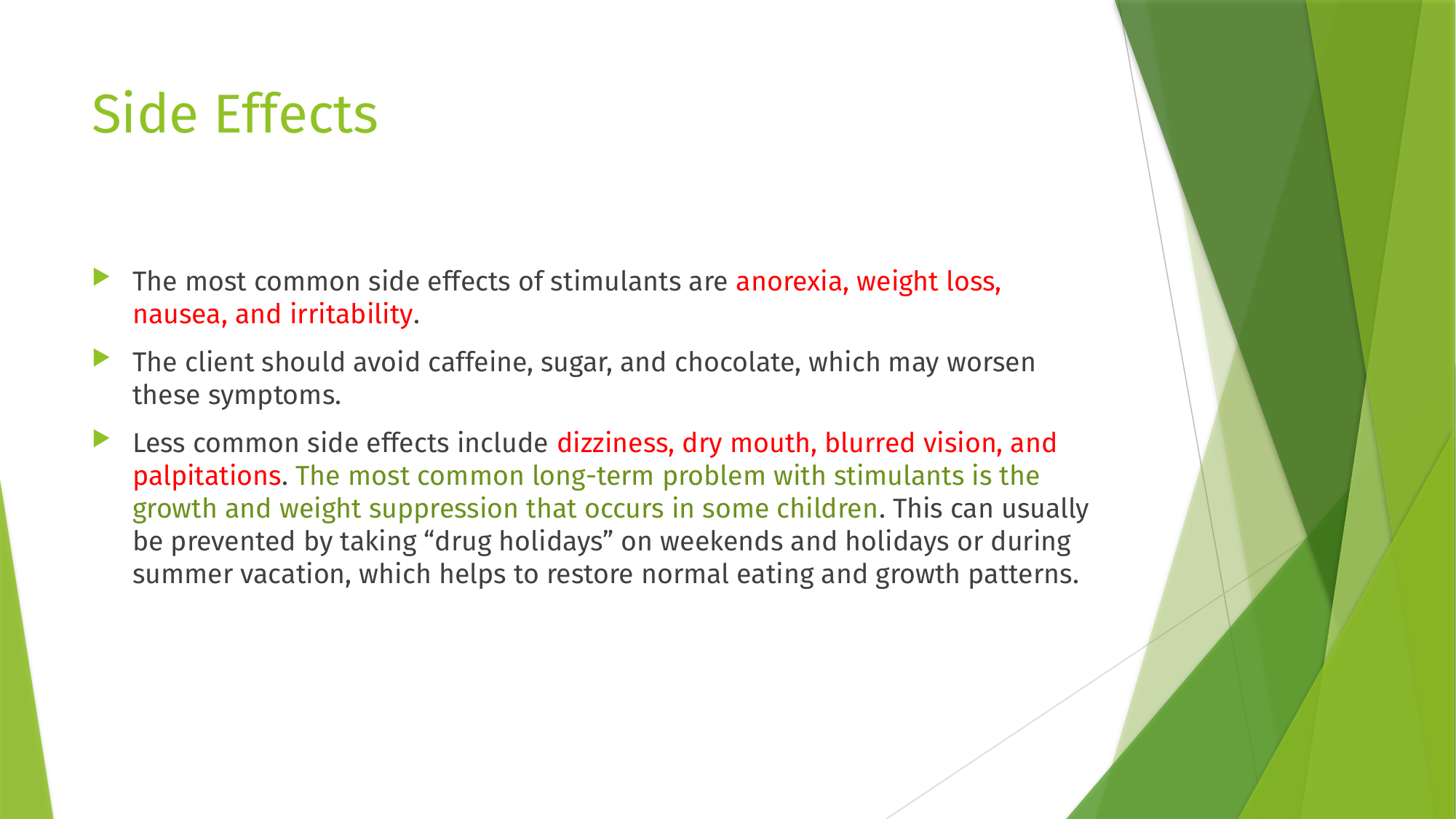

# Side Effects
The most common side effects of stimulants are anorexia, weight loss, nausea, and irritability.
The client should avoid caffeine, sugar, and chocolate, which may worsen these symptoms.
Less common side effects include dizziness, dry mouth, blurred vision, and palpitations. The most common long-term problem with stimulants is the growth and weight suppression that occurs in some children. This can usually be prevented by taking “drug holidays” on weekends and holidays or during summer vacation, which helps to restore normal eating and growth patterns.